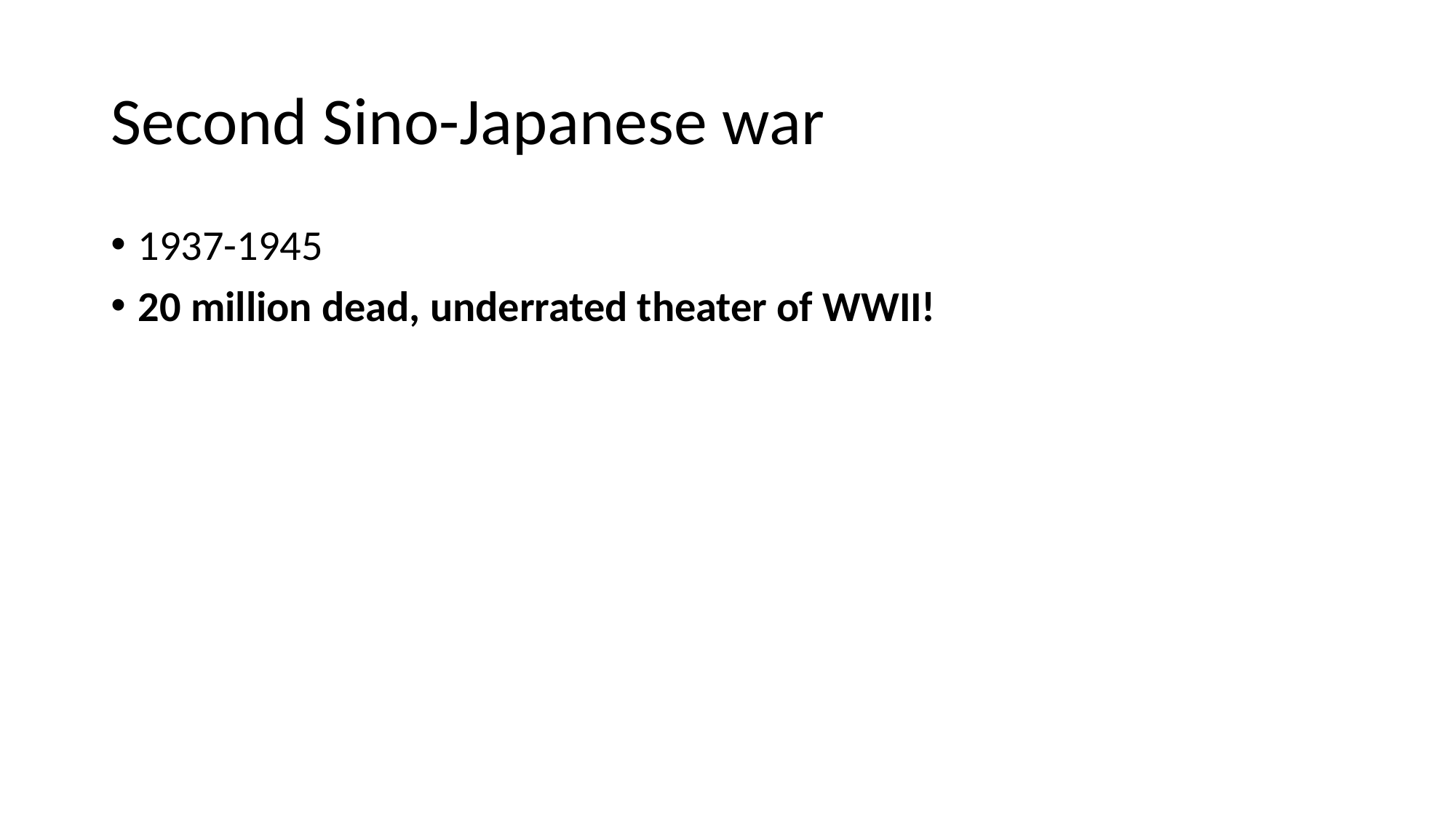

# Second Sino-Japanese war
1937-1945
20 million dead, underrated theater of WWII!